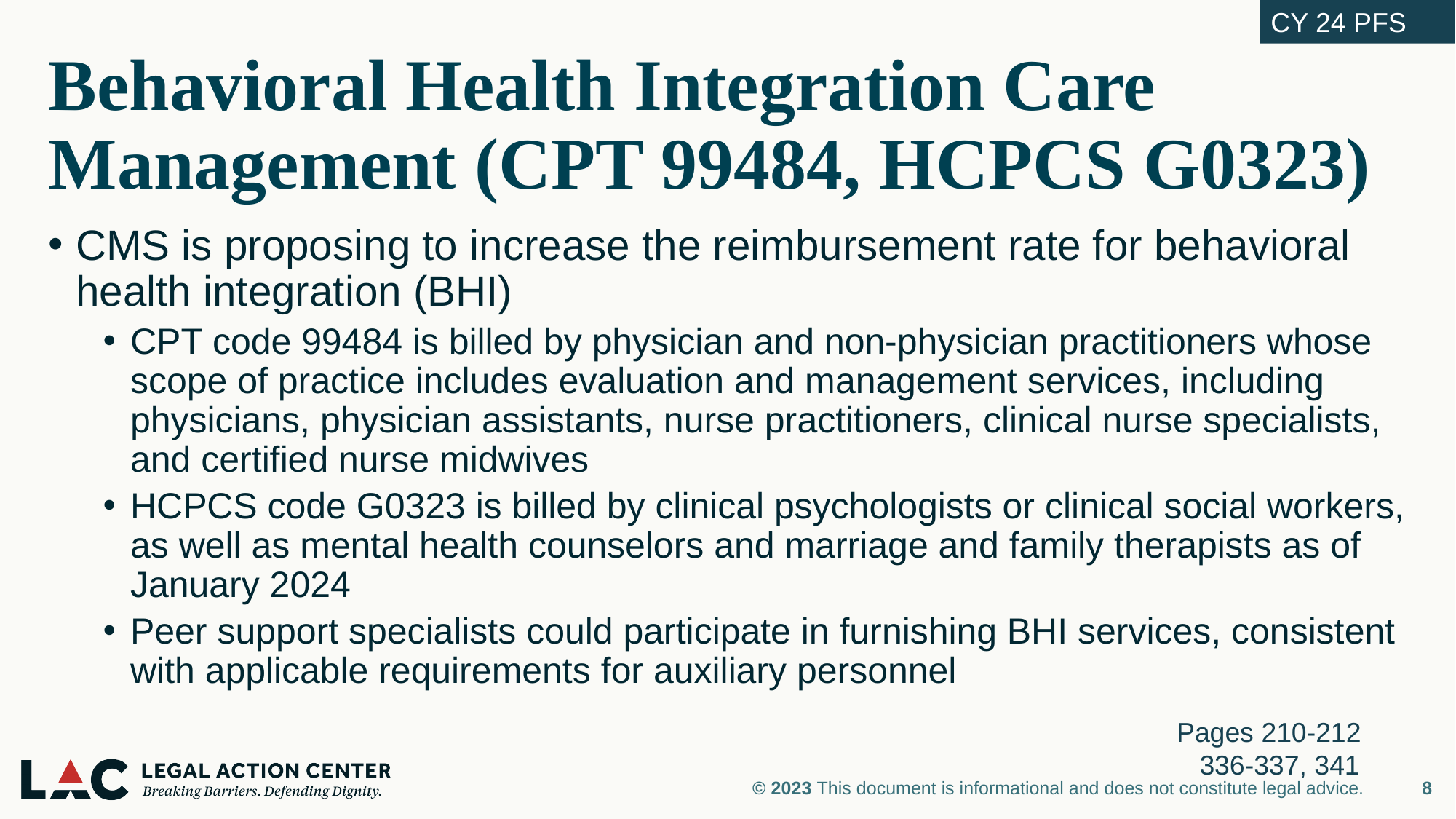

CY 24 PFS
# Behavioral Health Integration Care Management (CPT 99484, HCPCS G0323)
CMS is proposing to increase the reimbursement rate for behavioral health integration (BHI)
CPT code 99484 is billed by physician and non-physician practitioners whose scope of practice includes evaluation and management services, including physicians, physician assistants, nurse practitioners, clinical nurse specialists, and certified nurse midwives
HCPCS code G0323 is billed by clinical psychologists or clinical social workers, as well as mental health counselors and marriage and family therapists as of January 2024
Peer support specialists could participate in furnishing BHI services, consistent with applicable requirements for auxiliary personnel
Pages 210-212
   336-337, 341